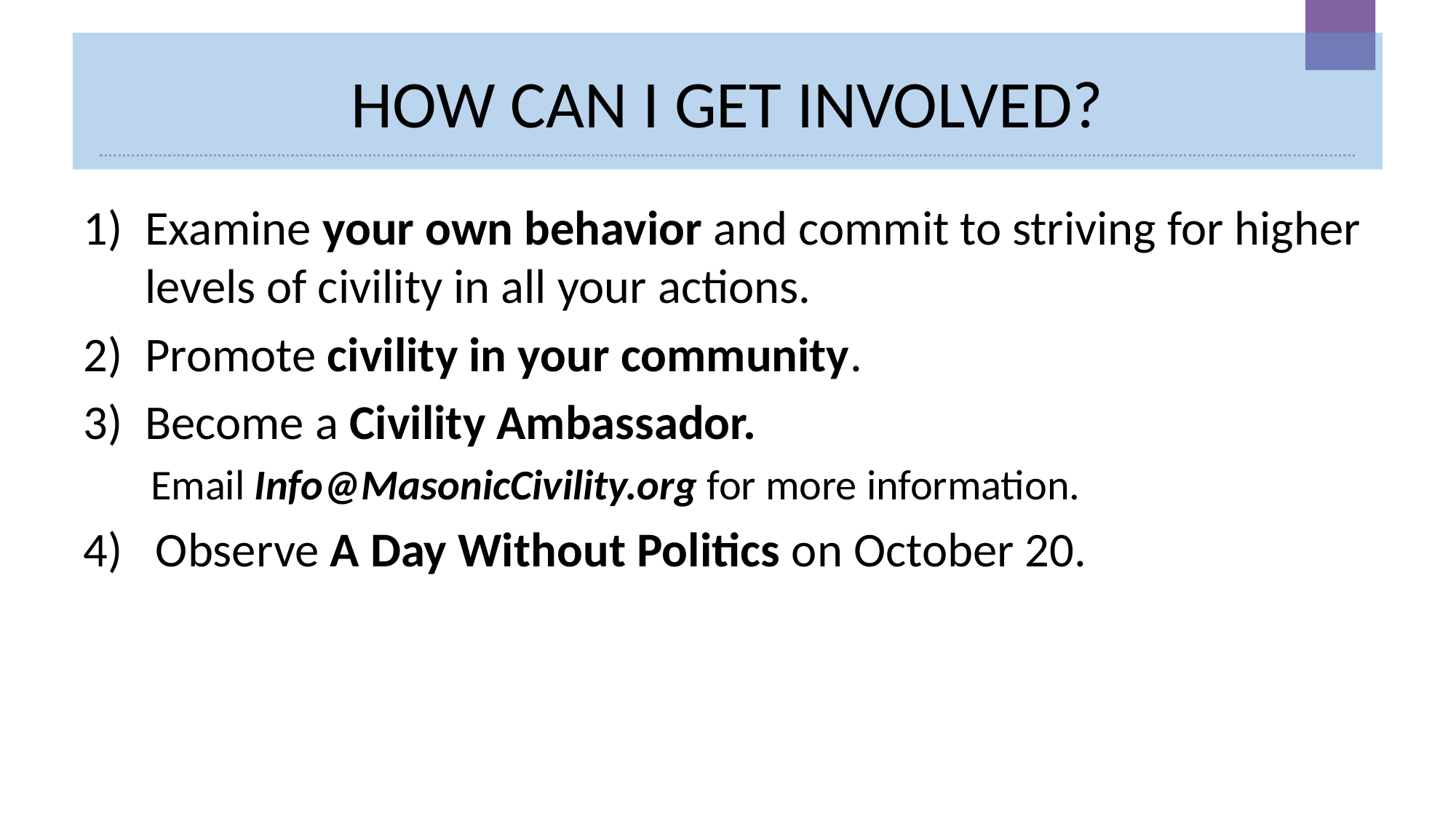

# HOW CAN I GET INVOLVED?
Examine your own behavior and commit to striving for higher levels of civility in all your actions.
Promote civility in your community.
Become a Civility Ambassador.
  Email Info@MasonicCivility.org for more information.
4)   Observe A Day Without Politics on October 20.